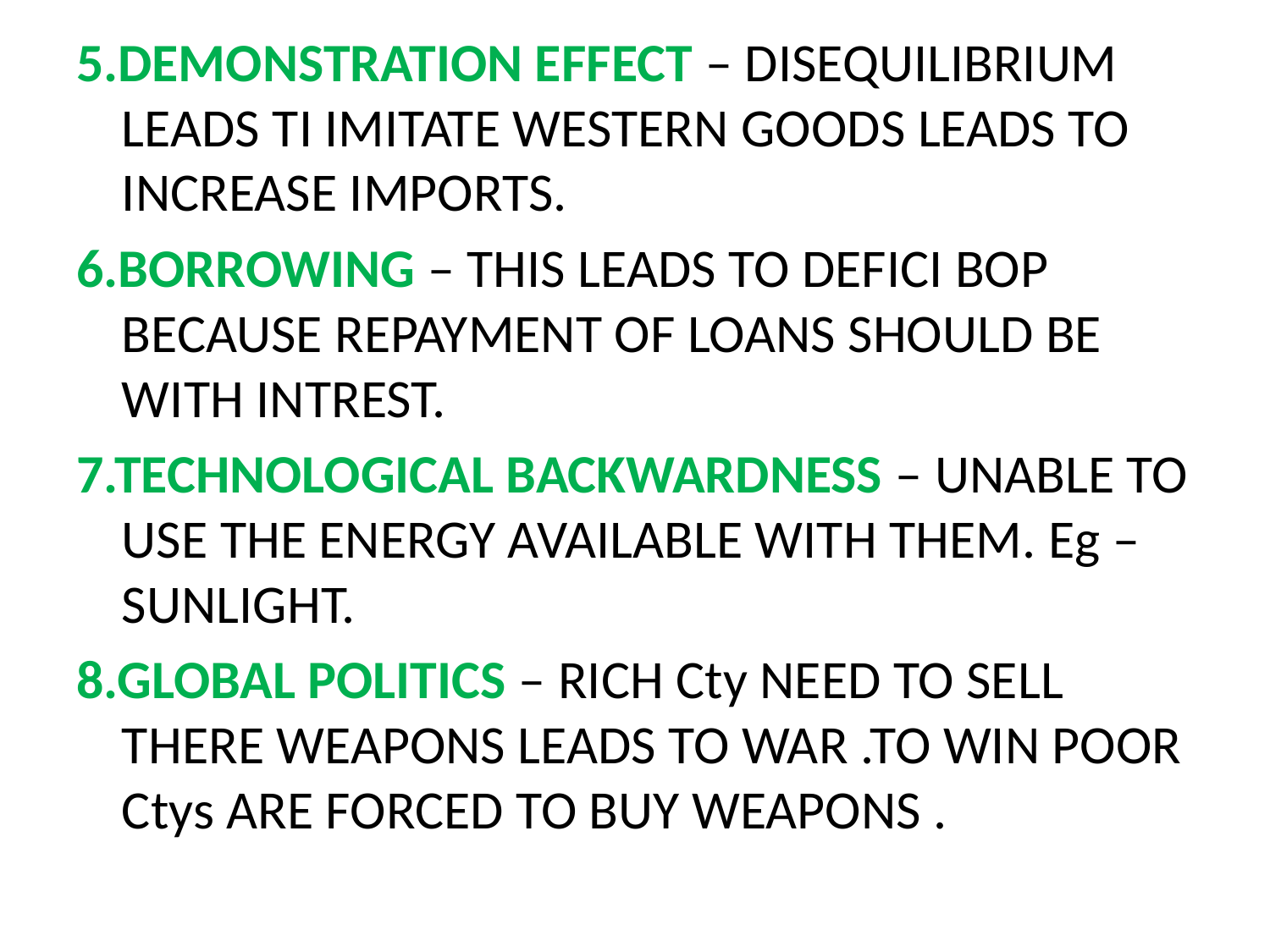

5.DEMONSTRATION EFFECT – DISEQUILIBRIUM LEADS TI IMITATE WESTERN GOODS LEADS TO INCREASE IMPORTS.
6.BORROWING – THIS LEADS TO DEFICI BOP BECAUSE REPAYMENT OF LOANS SHOULD BE WITH INTREST.
7.TECHNOLOGICAL BACKWARDNESS – UNABLE TO USE THE ENERGY AVAILABLE WITH THEM. Eg – SUNLIGHT.
8.GLOBAL POLITICS – RICH Cty NEED TO SELL THERE WEAPONS LEADS TO WAR .TO WIN POOR Ctys ARE FORCED TO BUY WEAPONS .